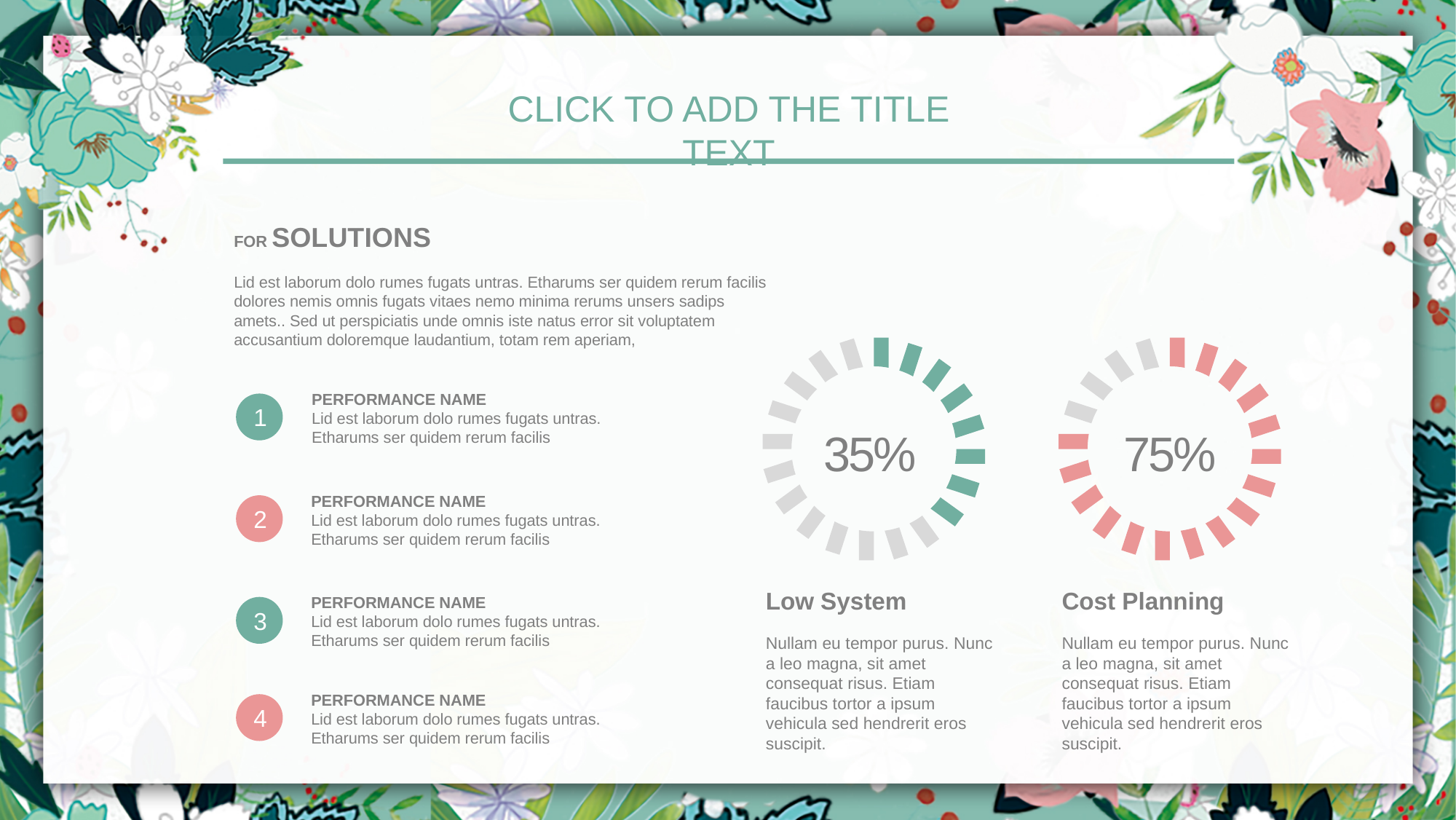

Click to add the title text

FOR SOLUTIONS

Lid est laborum dolo rumes fugats untras. Etharums ser quidem rerum facilis dolores nemis omnis fugats vitaes nemo minima rerums unsers sadips amets.. Sed ut perspiciatis unde omnis iste natus error sit voluptatem accusantium doloremque laudantium, totam rem aperiam,

35%
75%
Low System

Nullam eu tempor purus. Nunc a leo magna, sit amet consequat risus. Etiam faucibus tortor a ipsum vehicula sed hendrerit eros suscipit.
Cost Planning

Nullam eu tempor purus. Nunc a leo magna, sit amet consequat risus. Etiam faucibus tortor a ipsum vehicula sed hendrerit eros suscipit.
PERFORMANCE NAME
Lid est laborum dolo rumes fugats untras. Etharums ser quidem rerum facilis
1
PERFORMANCE NAME
Lid est laborum dolo rumes fugats untras. Etharums ser quidem rerum facilis
2
PERFORMANCE NAME
Lid est laborum dolo rumes fugats untras. Etharums ser quidem rerum facilis
3
PERFORMANCE NAME
Lid est laborum dolo rumes fugats untras. Etharums ser quidem rerum facilis
4